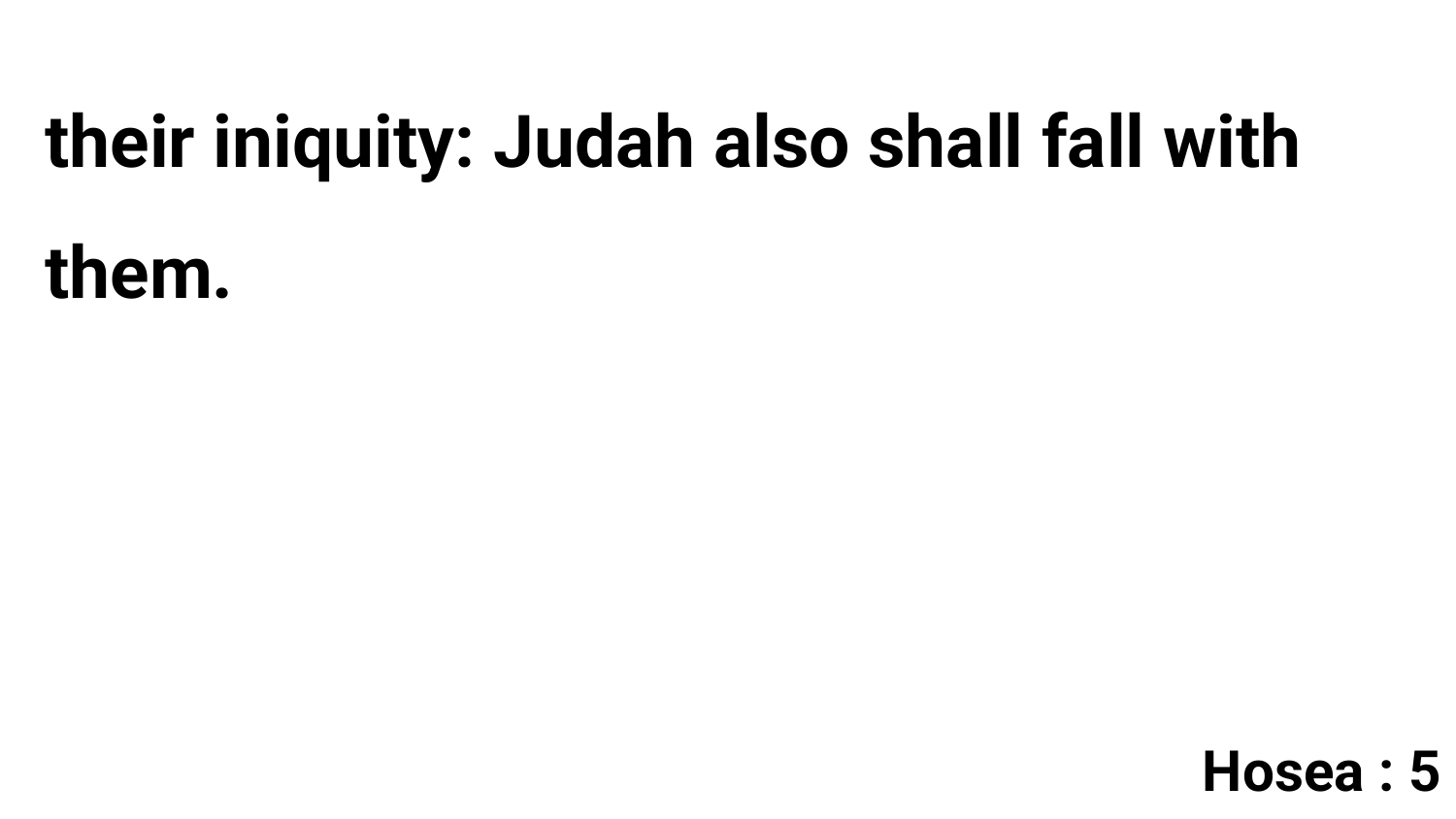

their iniquity: Judah also shall fall with them.
Hosea : 5